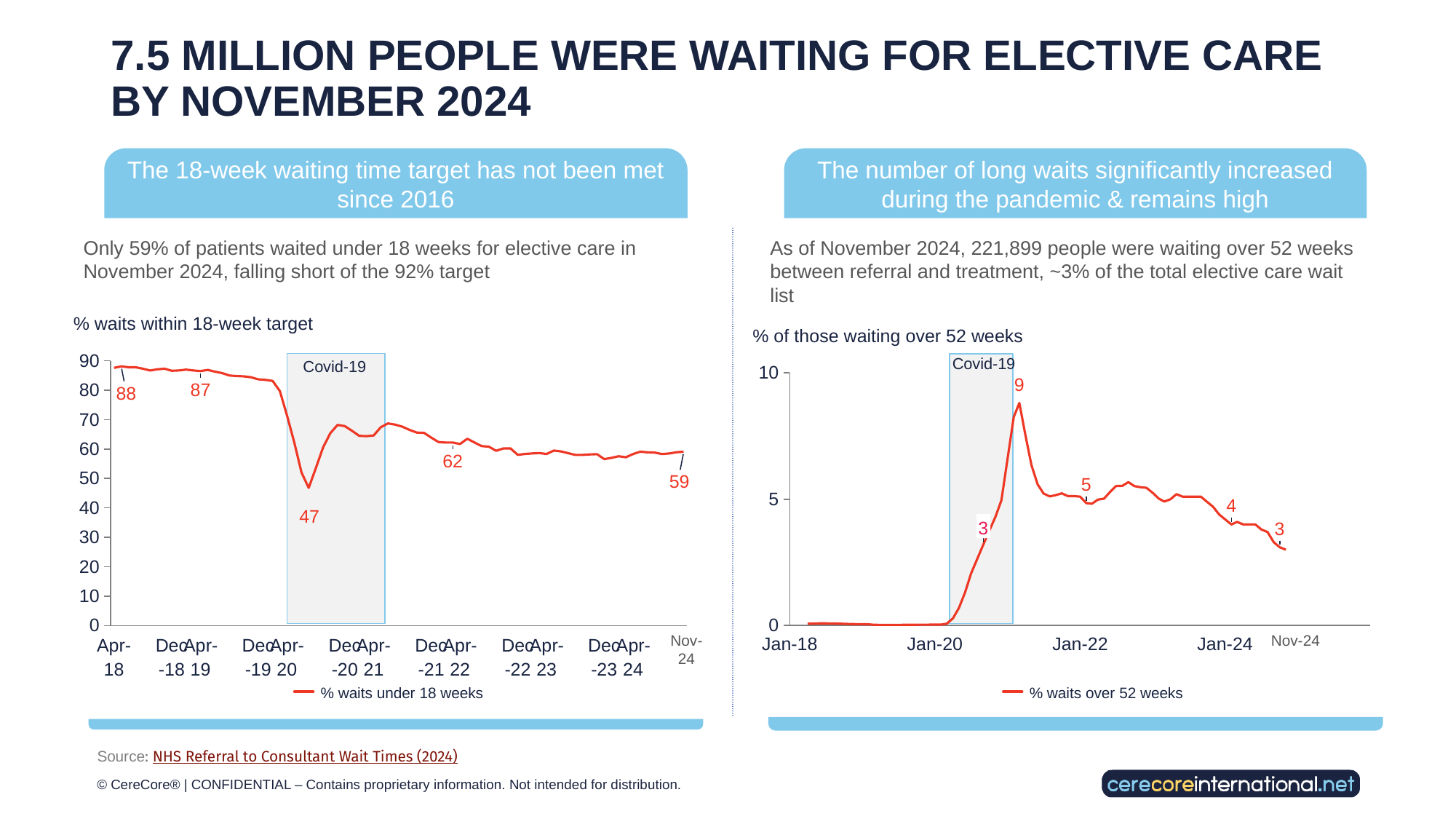

# 7.5 MILLION PEOPLE WERE WAITING FOR ELECTIVE CARE BY NOVEMBER 2024

The 18-week waiting time target has not been met since 2016
The number of long waits significantly increased during the pandemic & remains high
Only 59% of patients waited under 18 weeks for elective care in November 2024, falling short of the 92% target
As of November 2024, 221,899 people were waiting over 52 weeks between referral and treatment, ~3% of the total elective care wait list
% waits within 18-week target
% of those waiting over 52 weeks

### Chart

| Category |  |
|---|---|

### Chart

| Category |  |
|---|---|
Covid-19
Covid-19

3
Jan-18
Jan-20
Jan-22
Jan-24
Nov-24
Nov-
24
Apr-18
Dec-18
Apr-19
Dec-19
Apr-20
Dec-20
Apr-21
Dec-21
Apr-22
Dec-22
Apr-23
Dec-23
Apr-24
% waits under 18 weeks
% waits over 52 weeks

Source: NHS Referral to Consultant Wait Times (2024)